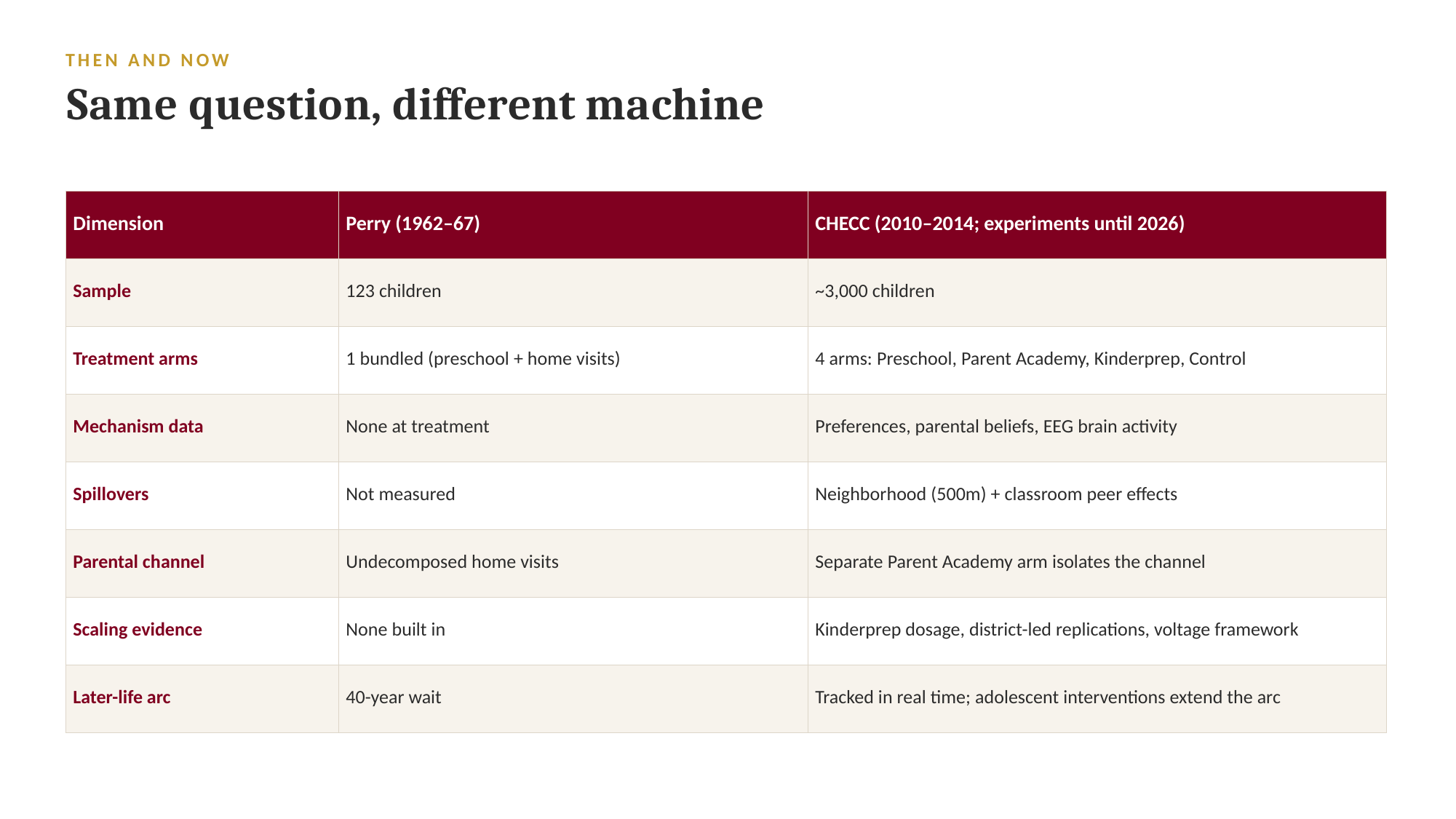

THEN AND NOW
Same question, different machine
| Dimension | Perry (1962–67) | CHECC (2010–2014; experiments until 2026) |
| --- | --- | --- |
| Sample | 123 children | ~3,000 children |
| Treatment arms | 1 bundled (preschool + home visits) | 4 arms: Preschool, Parent Academy, Kinderprep, Control |
| Mechanism data | None at treatment | Preferences, parental beliefs, EEG brain activity |
| Spillovers | Not measured | Neighborhood (500m) + classroom peer effects |
| Parental channel | Undecomposed home visits | Separate Parent Academy arm isolates the channel |
| Scaling evidence | None built in | Kinderprep dosage, district-led replications, voltage framework |
| Later-life arc | 40-year wait | Tracked in real time; adolescent interventions extend the arc |